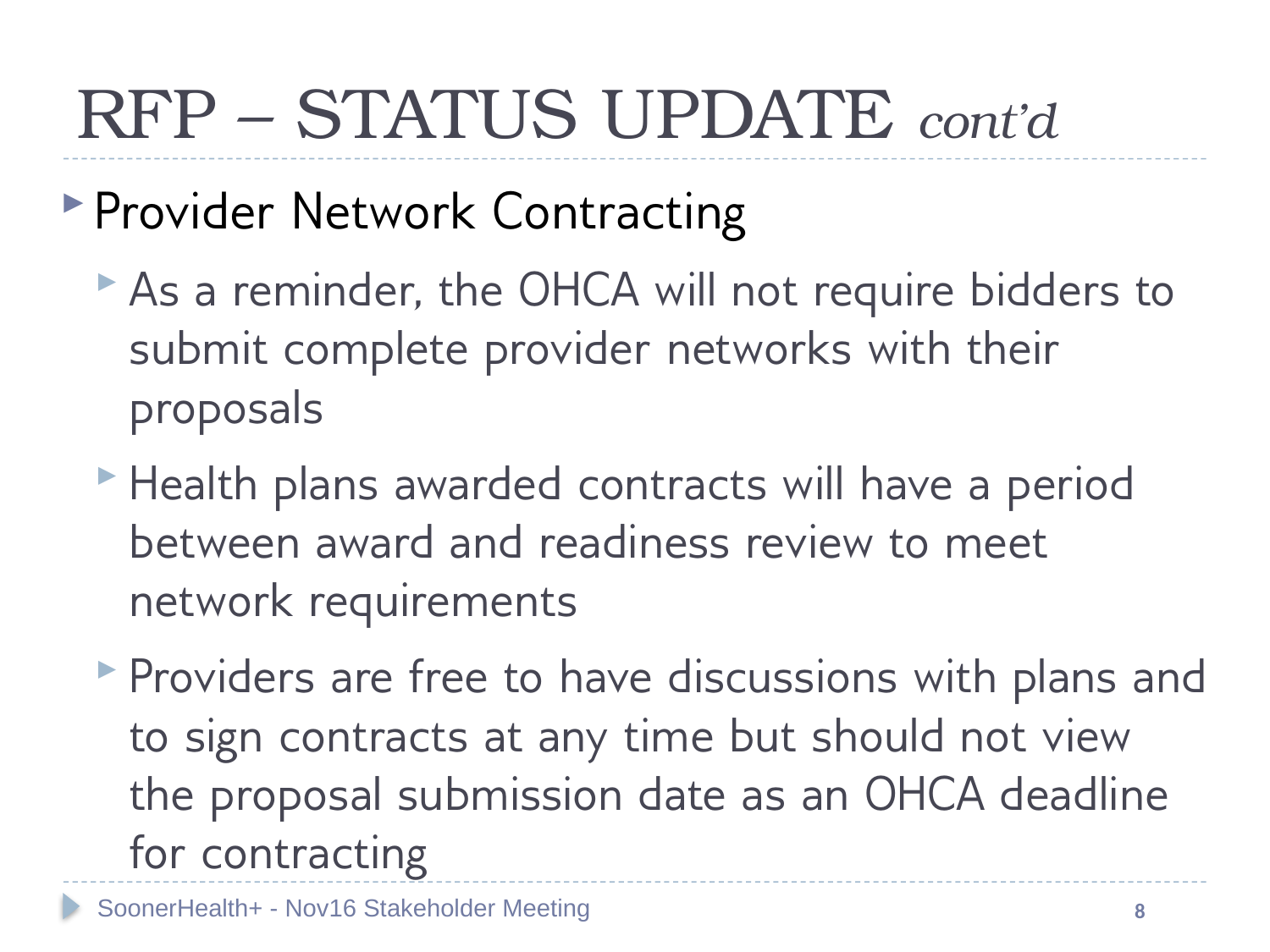

#
RFP – STATUS UPDATE cont’d
Provider Network Contracting
As a reminder, the OHCA will not require bidders to submit complete provider networks with their proposals
Health plans awarded contracts will have a period between award and readiness review to meet network requirements
Providers are free to have discussions with plans and to sign contracts at any time but should not view the proposal submission date as an OHCA deadline for contracting

SoonerHealth+ - Nov16 Stakeholder Meeting
8